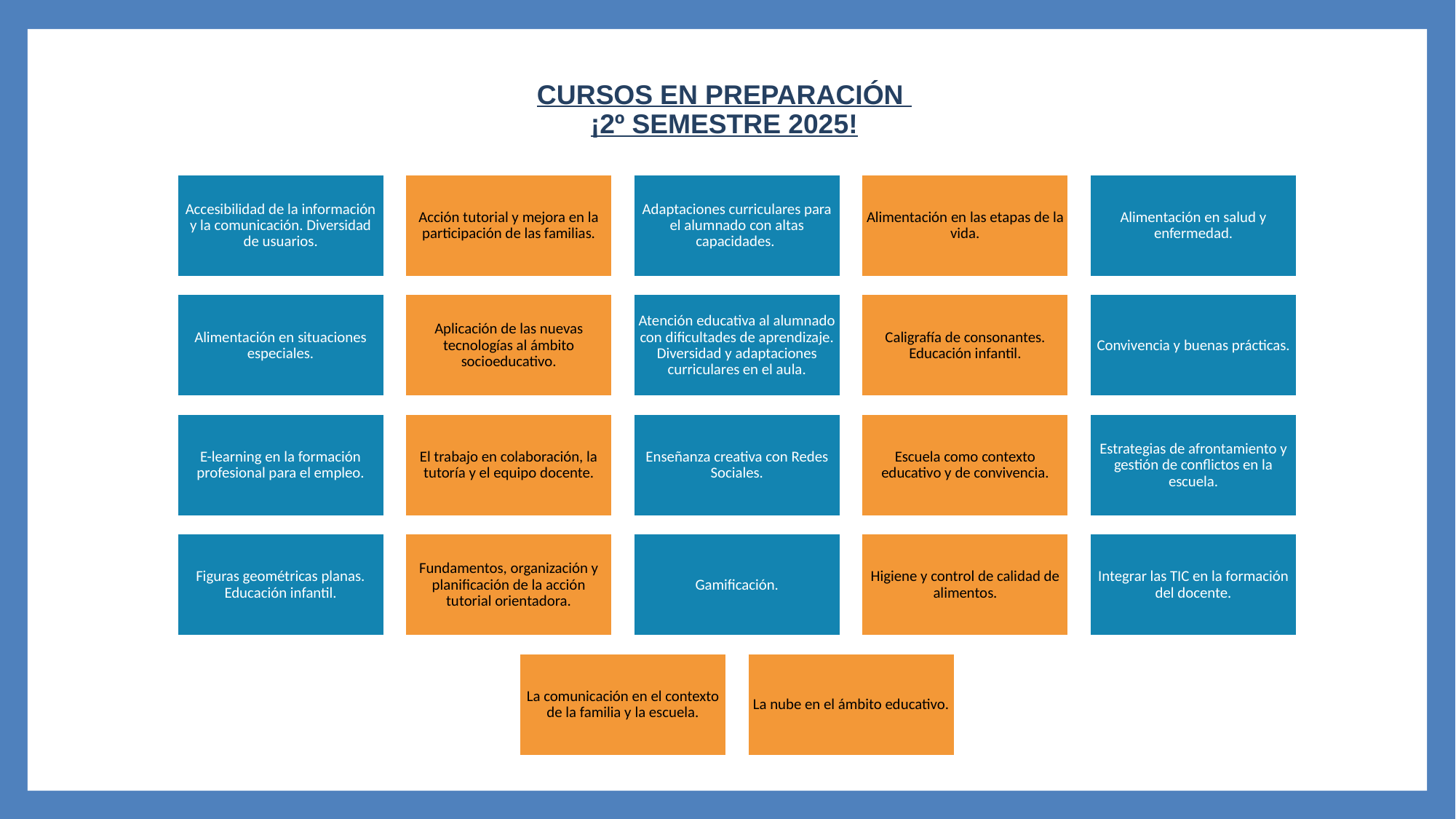

# CURSOS EN PREPARACIÓN ¡2º SEMESTRE 2025!

Accesibilidad de la información y la comunicación. Diversidad de usuarios.

Acción tutorial y mejora en la participación de las familias.

Adaptaciones curriculares para el alumnado con altas capacidades.

Alimentación en las etapas de la vida.

Alimentación en salud y enfermedad.

Alimentación en situaciones especiales.

Aplicación de las nuevas tecnologías al ámbito socioeducativo.

Atención educativa al alumnado con dificultades de aprendizaje. Diversidad y adaptaciones curriculares en el aula.

Caligrafía de consonantes. Educación infantil.

Convivencia y buenas prácticas.

E-learning en la formación profesional para el empleo.

El trabajo en colaboración, la tutoría y el equipo docente.

Enseñanza creativa con Redes Sociales.

Escuela como contexto educativo y de convivencia.

Estrategias de afrontamiento y gestión de conflictos en la escuela.

Figuras geométricas planas. Educación infantil.

Fundamentos, organización y planificación de la acción tutorial orientadora.

Gamificación.

Higiene y control de calidad de alimentos.

Integrar las TIC en la formación del docente.

La comunicación en el contexto de la familia y la escuela.

La nube en el ámbito educativo.